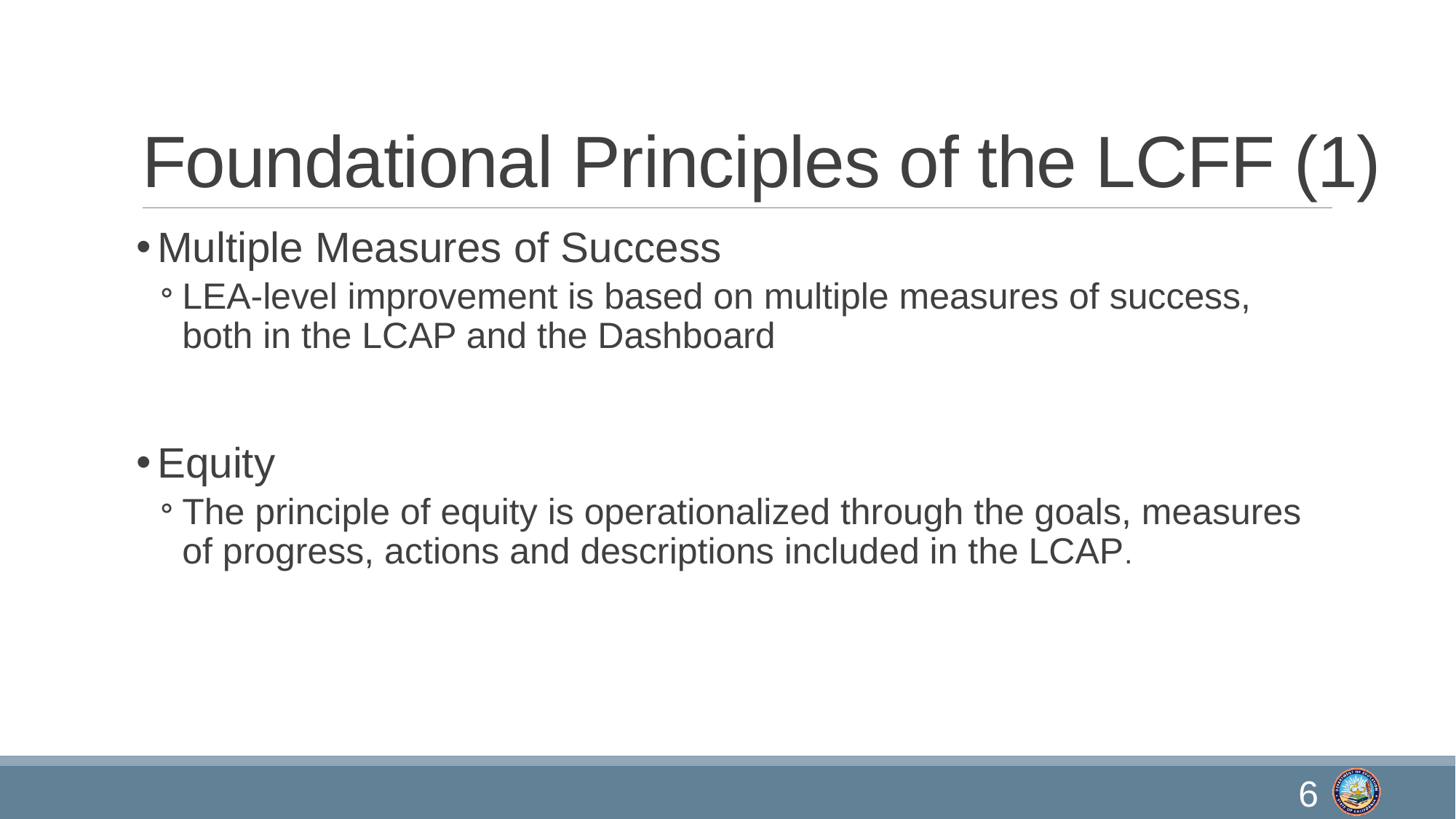

# Foundational Principles of the LCFF (1)
Multiple Measures of Success
LEA-level improvement is based on multiple measures of success, both in the LCAP and the Dashboard

Equity
The principle of equity is operationalized through the goals, measures of progress, actions and descriptions included in the LCAP.
6